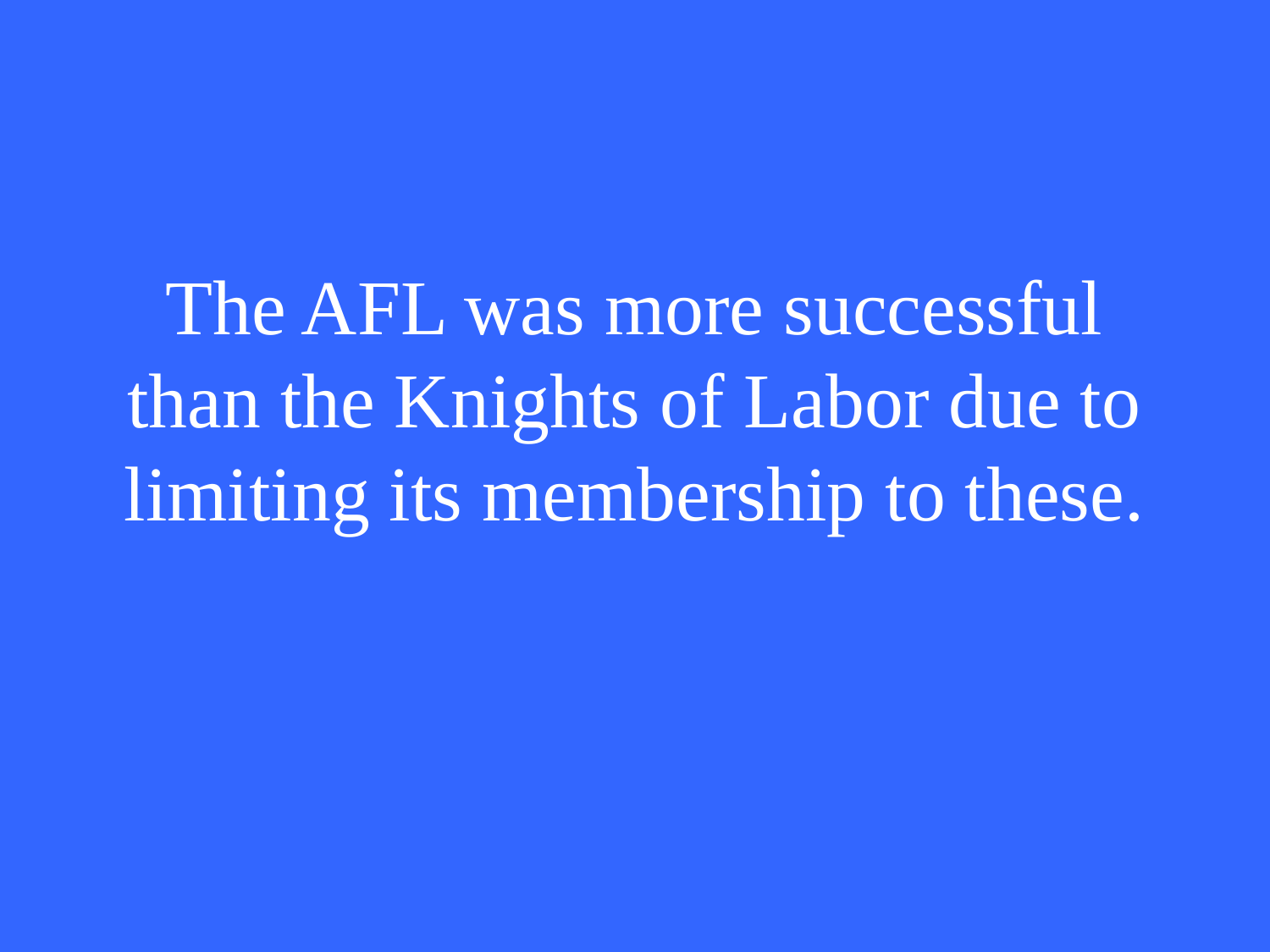

# The AFL was more successful than the Knights of Labor due to limiting its membership to these.